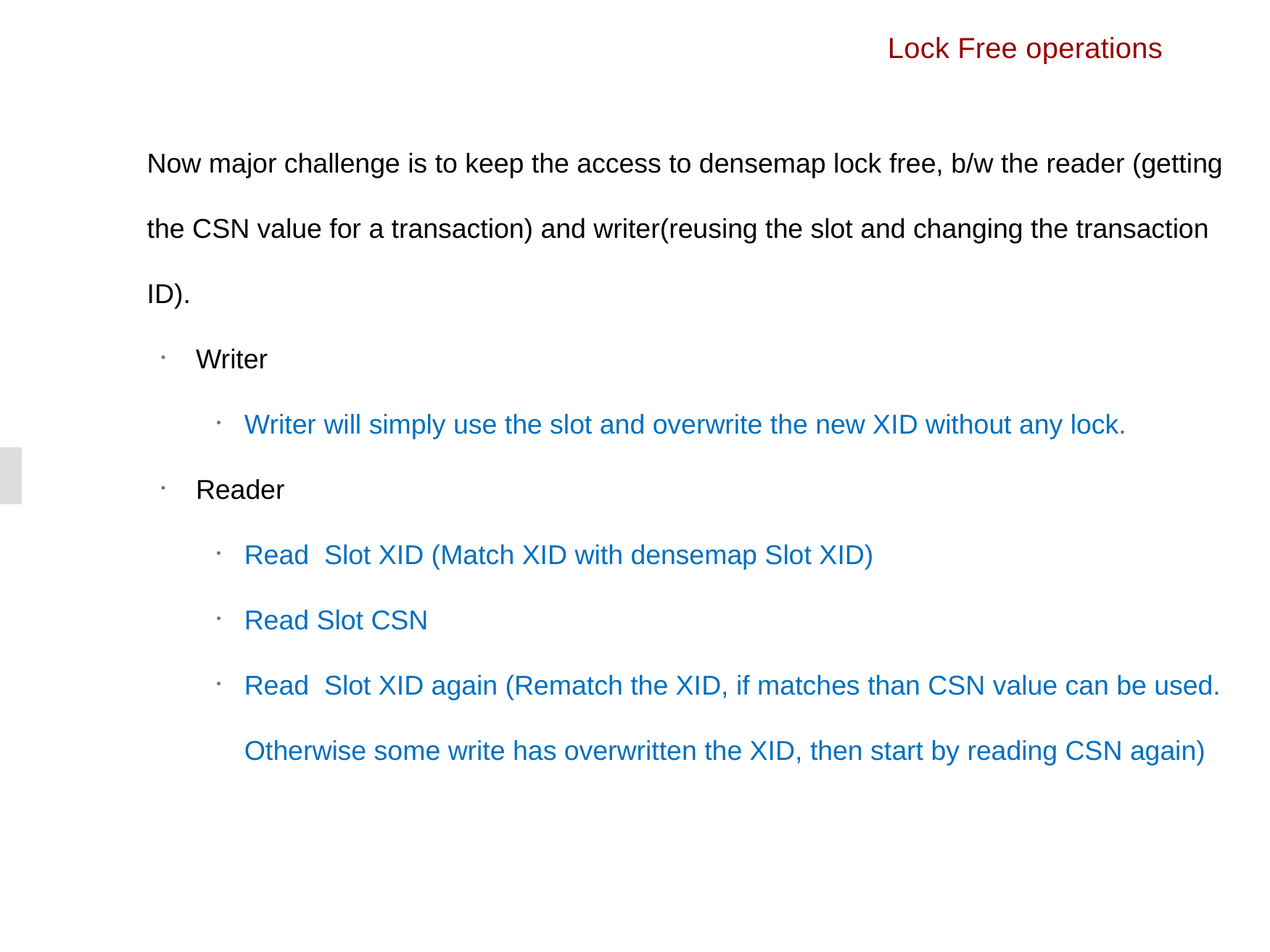

# Lock Free operations
	Now major challenge is to keep the access to densemap lock free, b/w the reader (getting the CSN value for a transaction) and writer(reusing the slot and changing the transaction ID).
Writer
Writer will simply use the slot and overwrite the new XID without any lock.
Reader
Read  Slot XID (Match XID with densemap Slot XID)
Read Slot CSN
Read  Slot XID again (Rematch the XID, if matches than CSN value can be used. Otherwise some write has overwritten the XID, then start by reading CSN again)